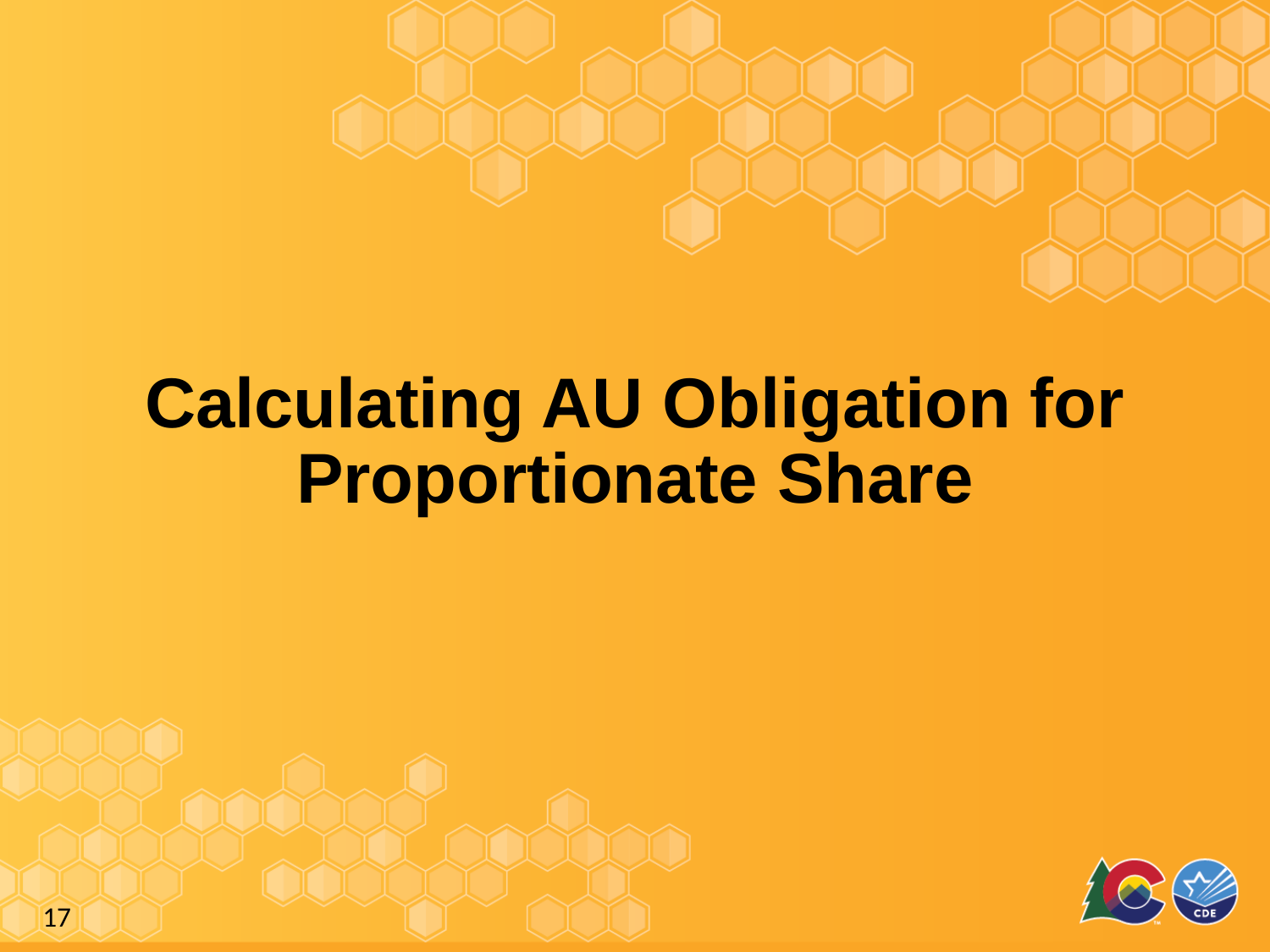

# Calculating AU Obligation for Proportionate Share
17